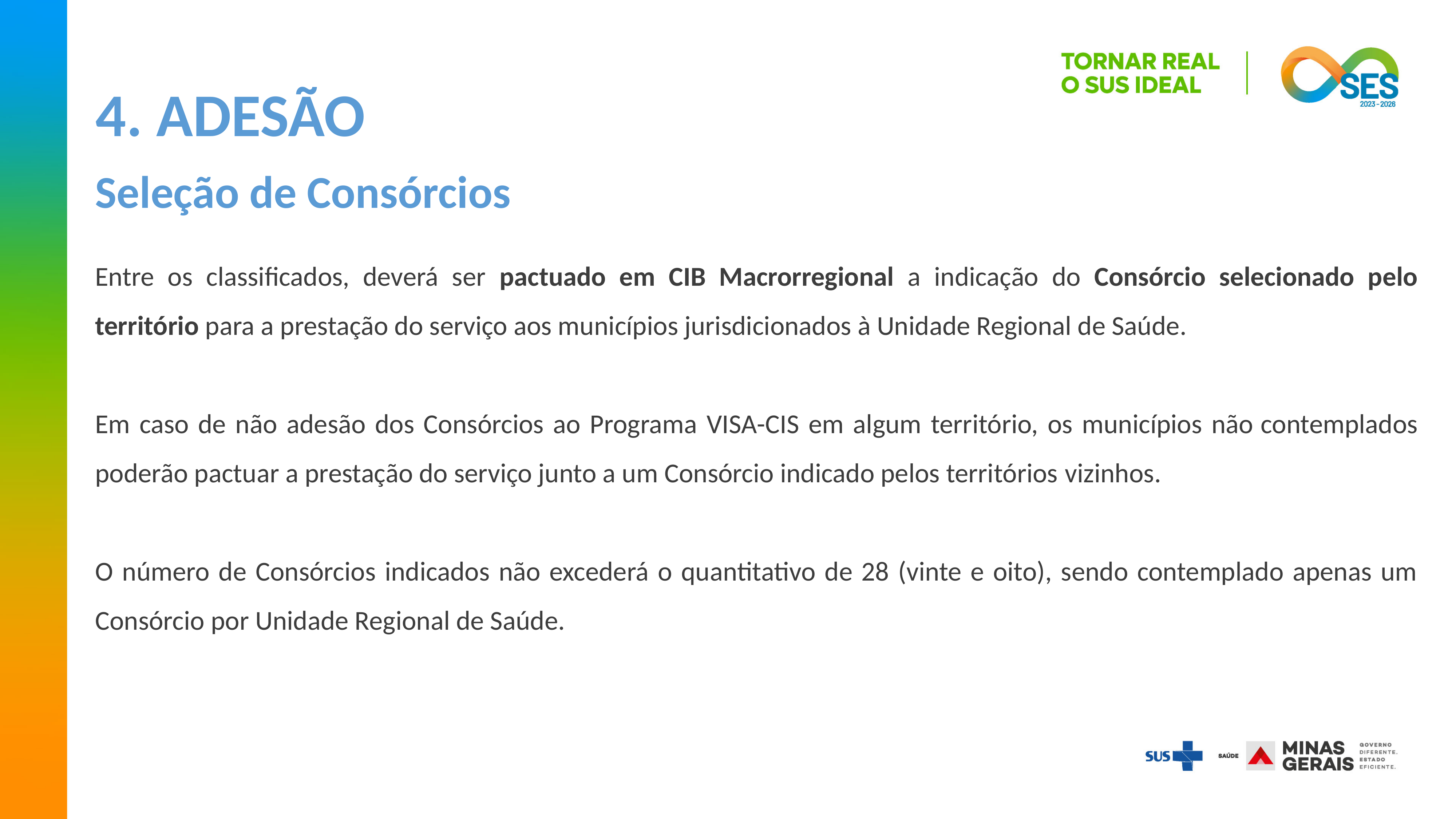

4. ADESÃO
Seleção de Consórcios
Entre os classificados, deverá ser pactuado em CIB Macrorregional a indicação do Consórcio selecionado pelo território para a prestação do serviço aos municípios jurisdicionados à Unidade Regional de Saúde.

Em caso de não adesão dos Consórcios ao Programa VISA-CIS em algum território, os municípios não contemplados poderão pactuar a prestação do serviço junto a um Consórcio indicado pelos territórios vizinhos.

O número de Consórcios indicados não excederá o quantitativo de 28 (vinte e oito), sendo contemplado apenas um Consórcio por Unidade Regional de Saúde.